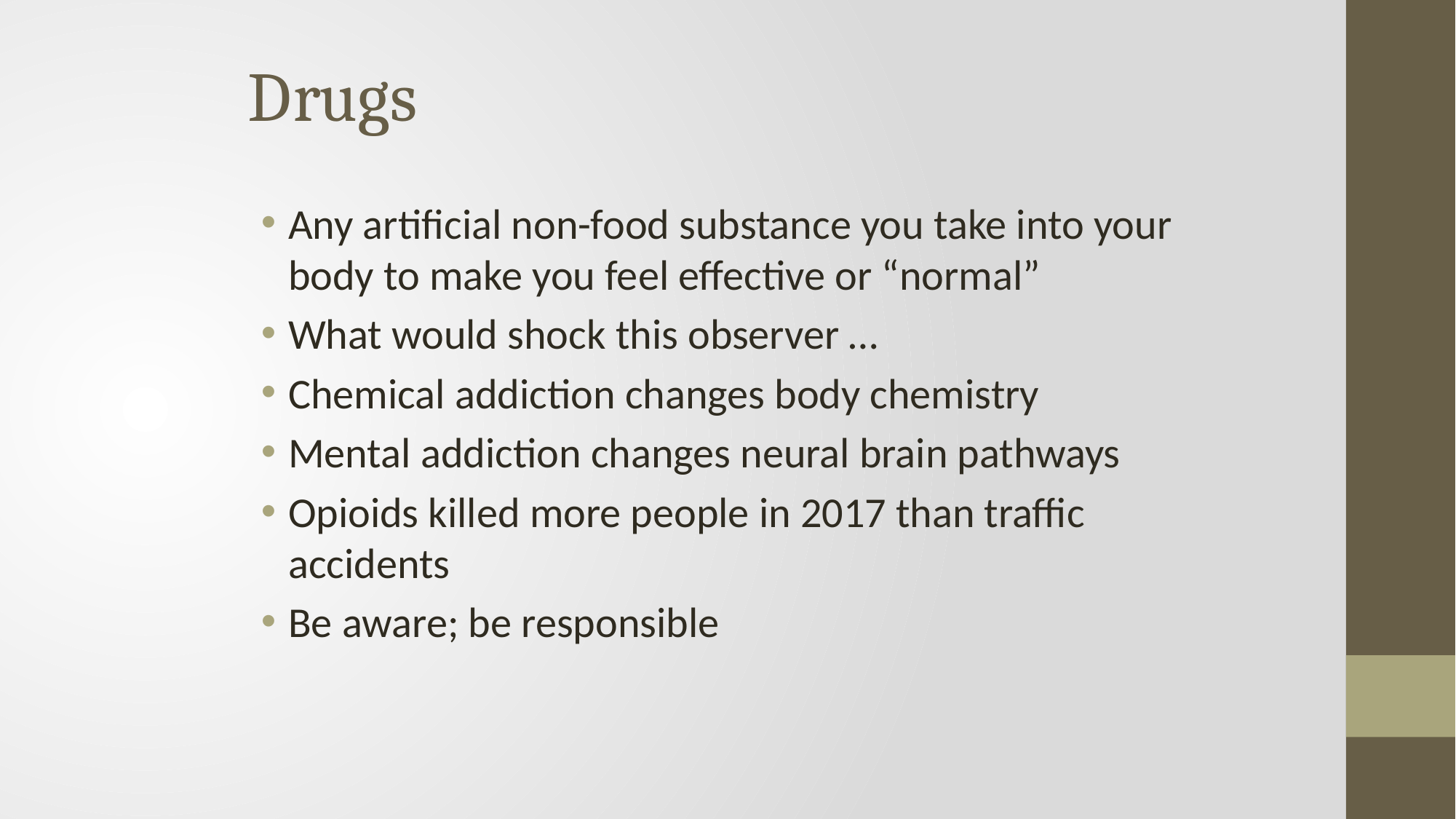

# Drugs
Any artificial non-food substance you take into your body to make you feel effective or “normal”
What would shock this observer …
Chemical addiction changes body chemistry
Mental addiction changes neural brain pathways
Opioids killed more people in 2017 than traffic accidents
Be aware; be responsible